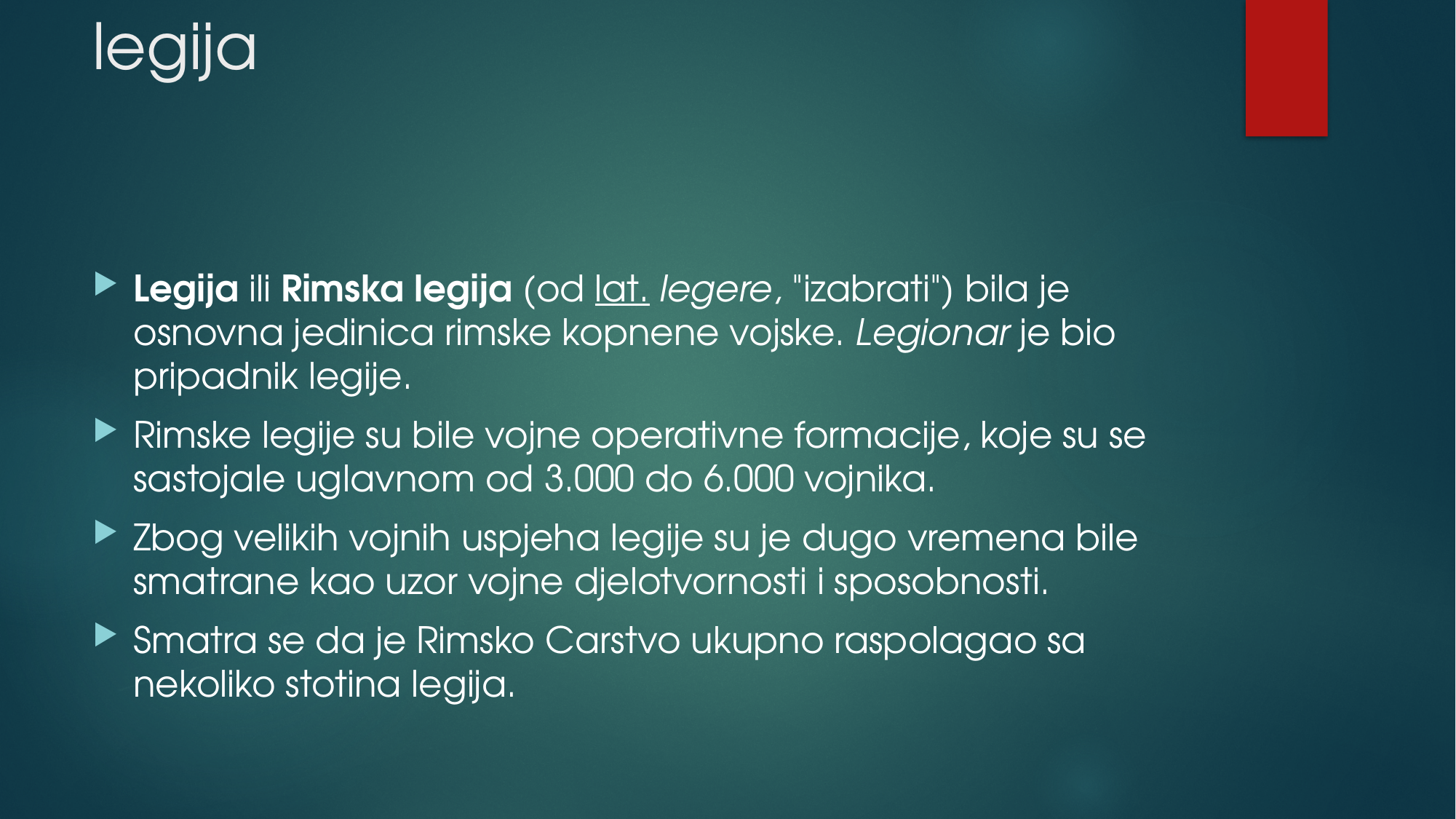

# legija
Legija ili Rimska legija (od lat. legere, "izabrati") bila je osnovna jedinica rimske kopnene vojske. Legionar je bio pripadnik legije.
Rimske legije su bile vojne operativne formacije, koje su se sastojale uglavnom od 3.000 do 6.000 vojnika.
Zbog velikih vojnih uspjeha legije su je dugo vremena bile smatrane kao uzor vojne djelotvornosti i sposobnosti.
Smatra se da je Rimsko Carstvo ukupno raspolagao sa nekoliko stotina legija.